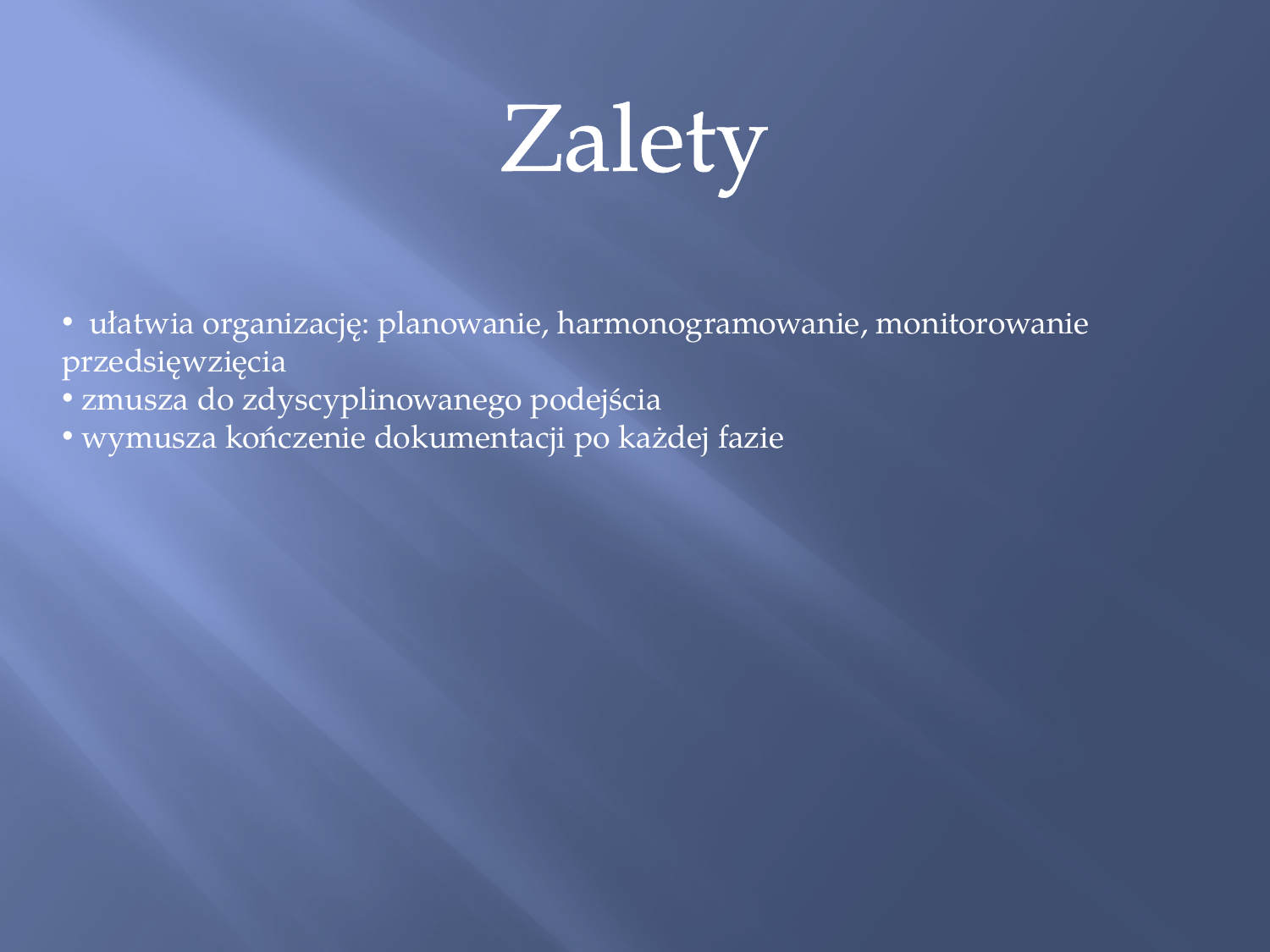

Zalety

  ułatwia organizację: planowanie, harmonogramowanie, monitorowanie     przedsięwzięcia
 zmusza do zdyscyplinowanego podejścia
 wymusza kończenie dokumentacji po każdej fazie